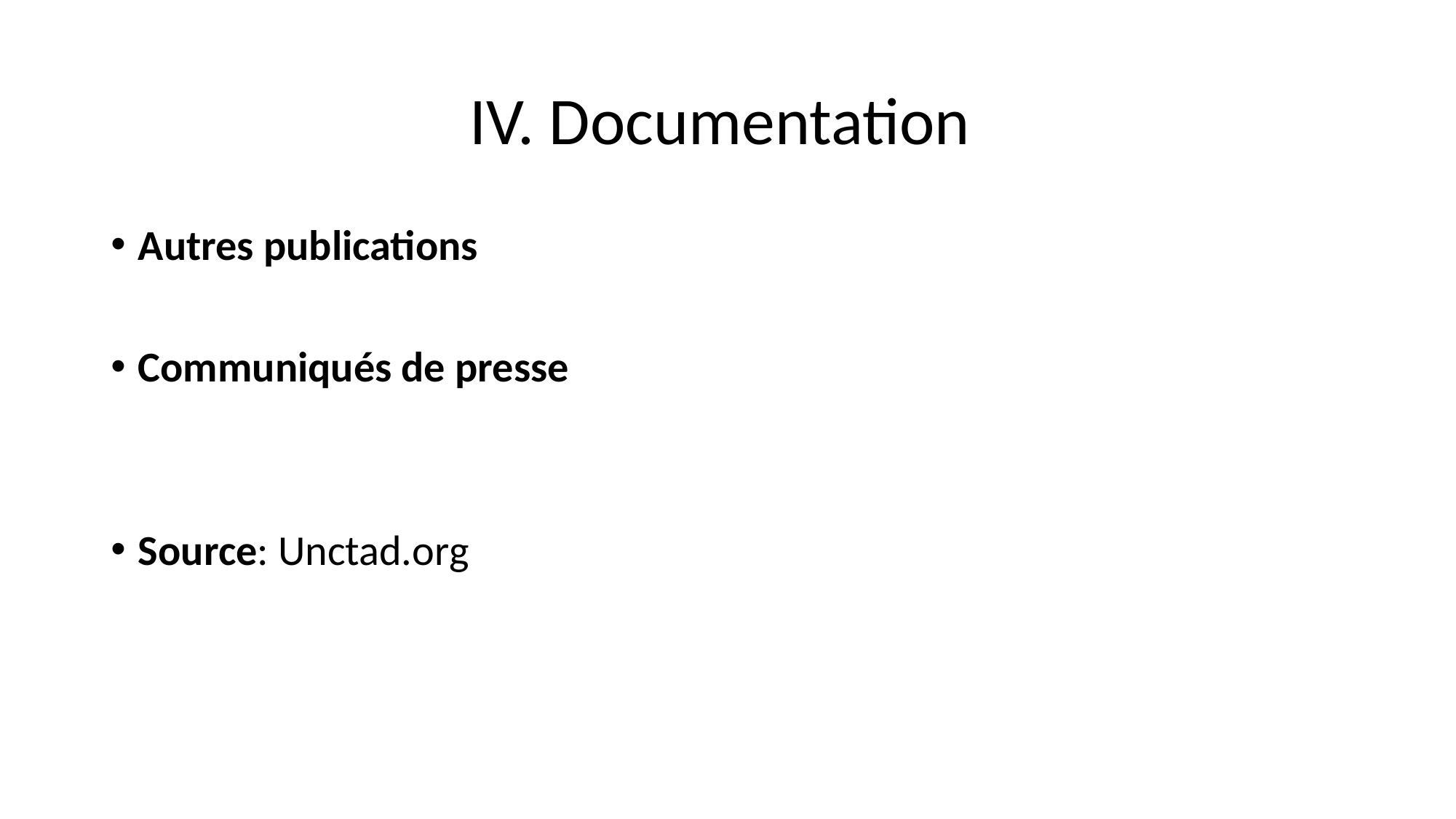

# IV. Documentation
Autres publications

Communiqués de presse

Source: Unctad.org